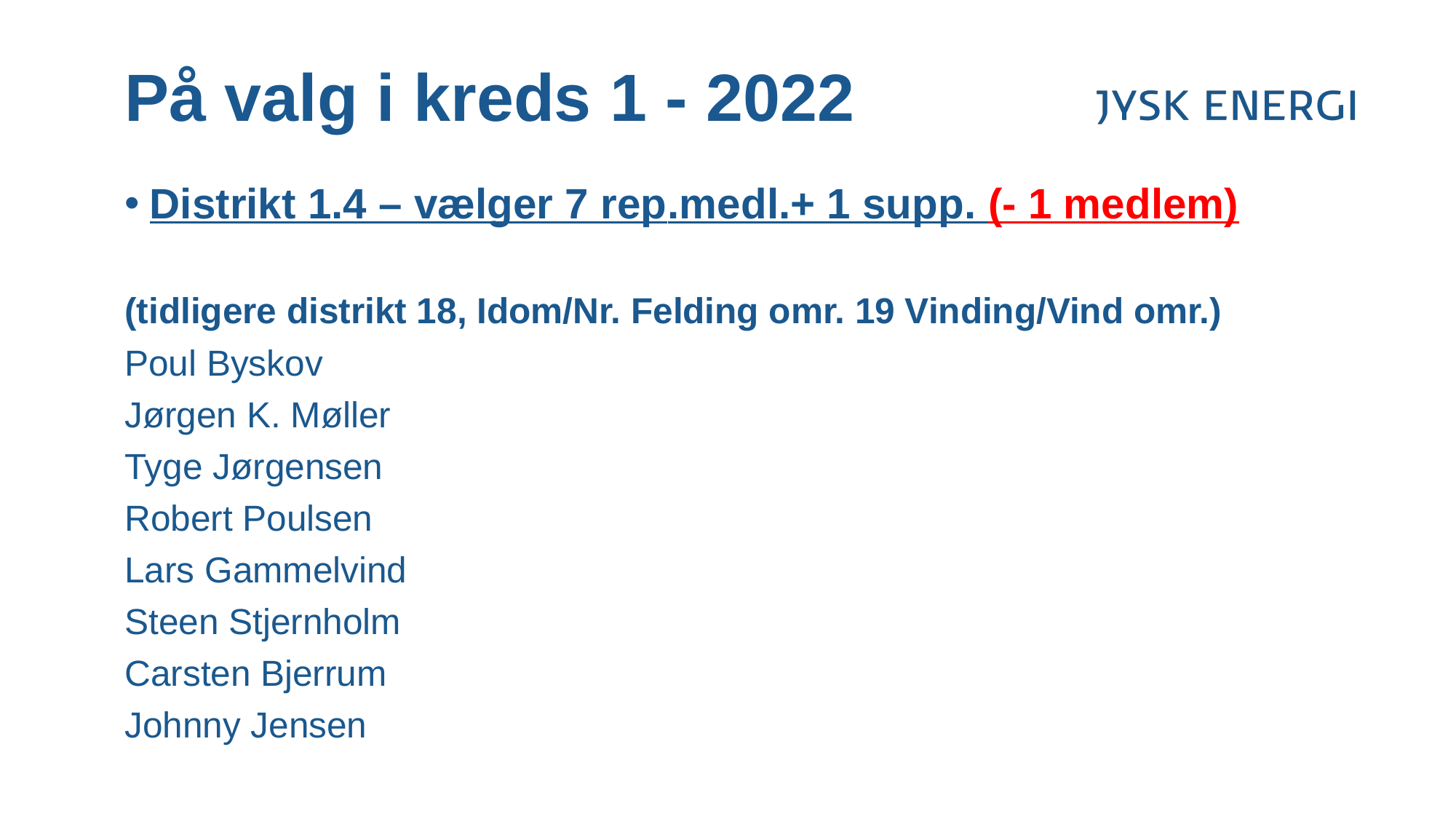

# På valg i kreds 1 - 2022
Distrikt 1.4 – vælger 7 rep.medl.+ 1 supp. (- 1 medlem)

(tidligere distrikt 18, Idom/Nr. Felding omr. 19 Vinding/Vind omr.)
Poul Byskov
Jørgen K. Møller
Tyge Jørgensen
Robert Poulsen
Lars Gammelvind
Steen Stjernholm
Carsten Bjerrum
Johnny Jensen